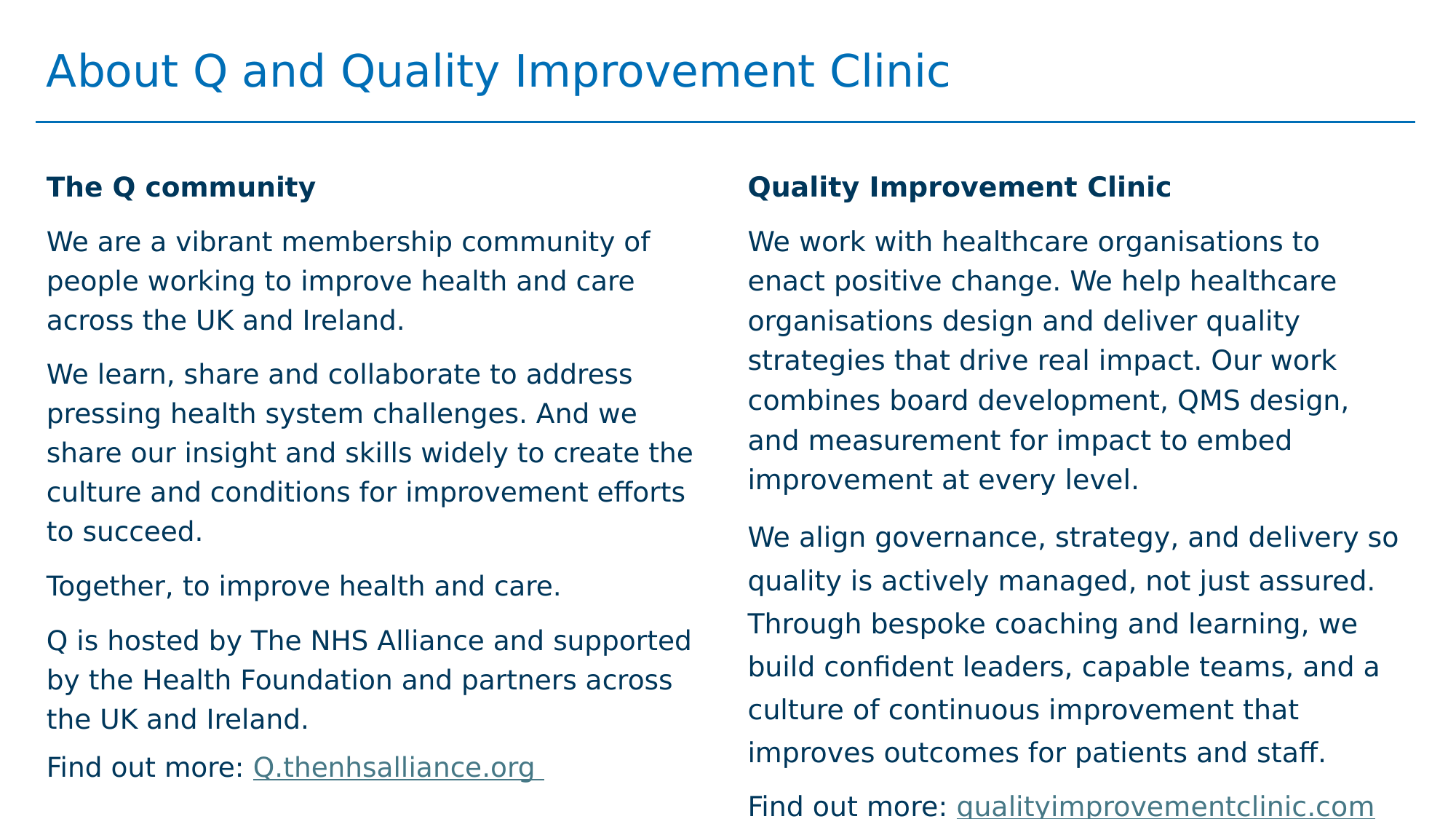

# About Q and Quality Improvement Clinic
The Q community​
We are a vibrant membership community of people working to improve health and care across the UK and Ireland.
We learn, share and collaborate to address pressing health system challenges. And we share our insight and skills widely to create the culture and conditions for improvement efforts to succeed. ​
​Together, to improve health and care. ​​
Q is hosted by The NHS Alliance and supported by the Health Foundation and partners across the UK and Ireland.​
Find out more: Q.thenhsalliance.org

Quality Improvement Clinic
We work with healthcare organisations to enact positive change. We help healthcare organisations design and deliver quality strategies that drive real impact. Our work combines board development, QMS design, and measurement for impact to embed improvement at every level.
We align governance, strategy, and delivery so quality is actively managed, not just assured. Through bespoke coaching and learning, we build confident leaders, capable teams, and a culture of continuous improvement that improves outcomes for patients and staff.
Find out more: qualityimprovementclinic.com